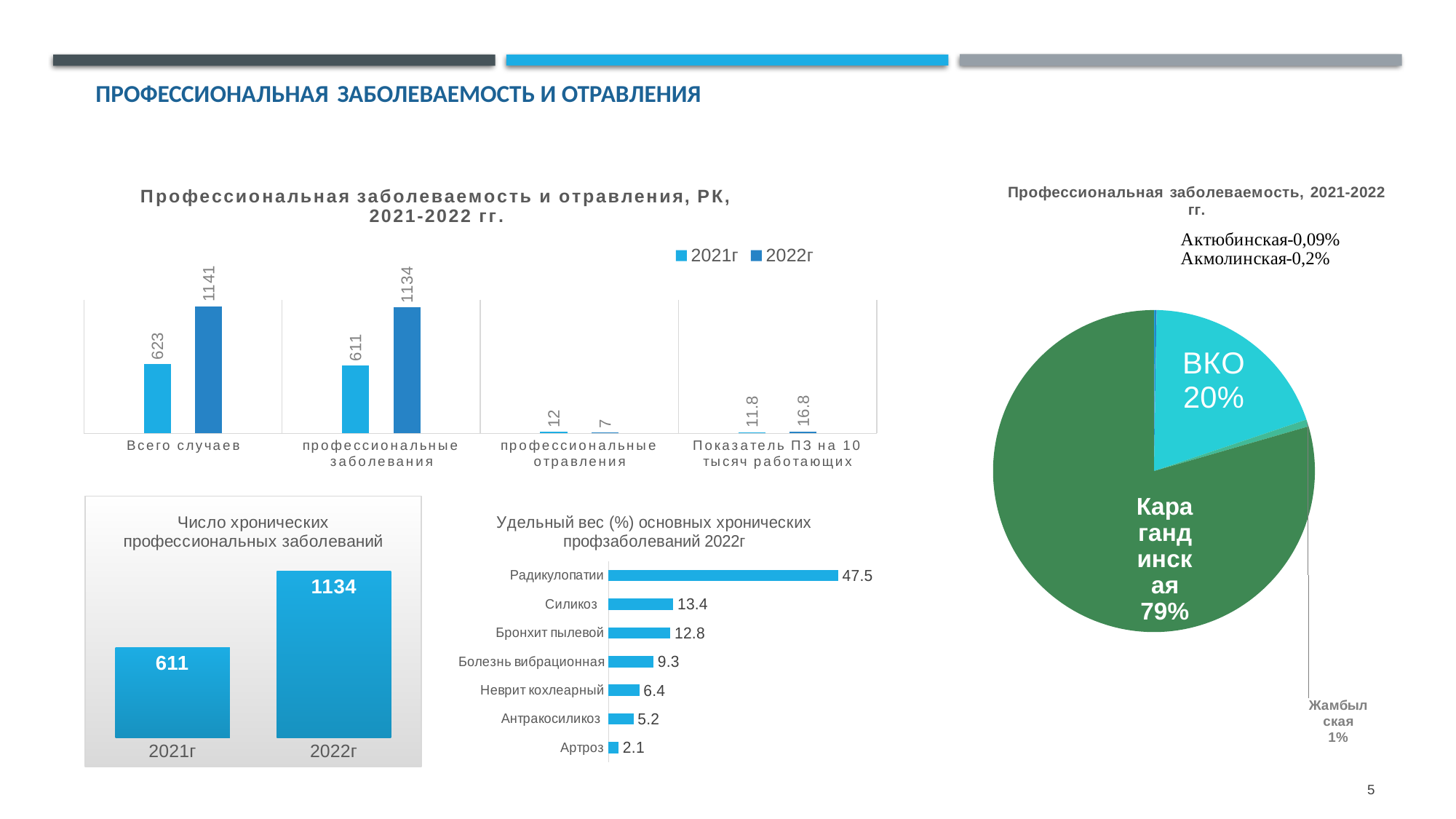

# Профессиональная заболеваемость и отравления

### Chart: Профессиональная заболеваемость и отравления, РК, 2021-2022 гг.

| Category | 2021г | 2022г |
|---|---|---|
| Всего случаев | 623.0 | 1141.0 |
| профессиональные заболевания | 611.0 | 1134.0 |
| профессиональные отравления | 12.0 | 7.0 |
| Показатель ПЗ на 10 тысяч работающих | 11.8 | 16.8 |

### Chart: Профессиональная заболеваемость, 2021-2022 гг.

| Category |  |
|---|---|
| Акмолинская | 1.0 |
| Актюбинская | 2.0 |
| ВКО | 223.0 |
| Жамбылская | 8.0 |
| Карагандинская | 906.0 |

### Chart:

| Category | Число хронических профессиональных заболеваний |
|---|---|
| 2021г | 611.0 |
| 2022г | 1134.0 |

### Chart: Удельный вес (%) основных хронических профзаболеваний 2022г

| Category | Удельный вес (%) хронических профессиональных заболеваний 2022г |
|---|---|
| Артроз | 2.1 |
| Антракосиликоз  | 5.2 |
| Неврит кохлеарный | 6.4 |
| Болезнь вибрационная | 9.3 |
| Бронхит пылевой | 12.8 |
| Силикоз   | 13.4 |
| Радикулопатии | 47.5 |
5